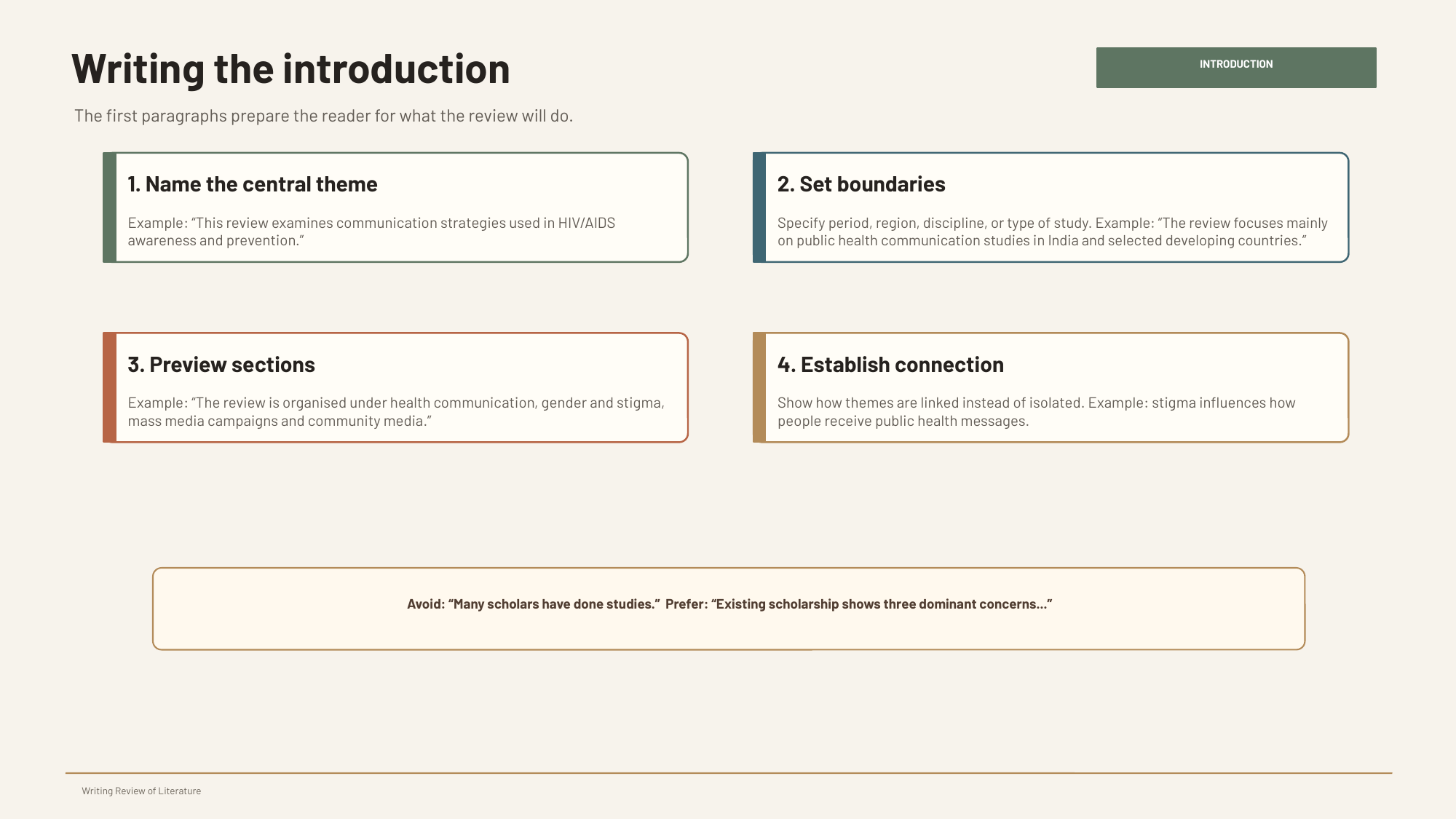

Writing the introduction

INTRODUCTION
The first paragraphs prepare the reader for what the review will do.

1. Name the central theme
2. Set boundaries
Example: “This review examines communication strategies used in HIV/AIDS awareness and prevention.”
Specify period, region, discipline, or type of study. Example: “The review focuses mainly on public health communication studies in India and selected developing countries.”

3. Preview sections
4. Establish connection
Example: “The review is organised under health communication, gender and stigma, mass media campaigns and community media.”
Show how themes are linked instead of isolated. Example: stigma influences how people receive public health messages.

Avoid: “Many scholars have done studies.”  Prefer: “Existing scholarship shows three dominant concerns...”
11